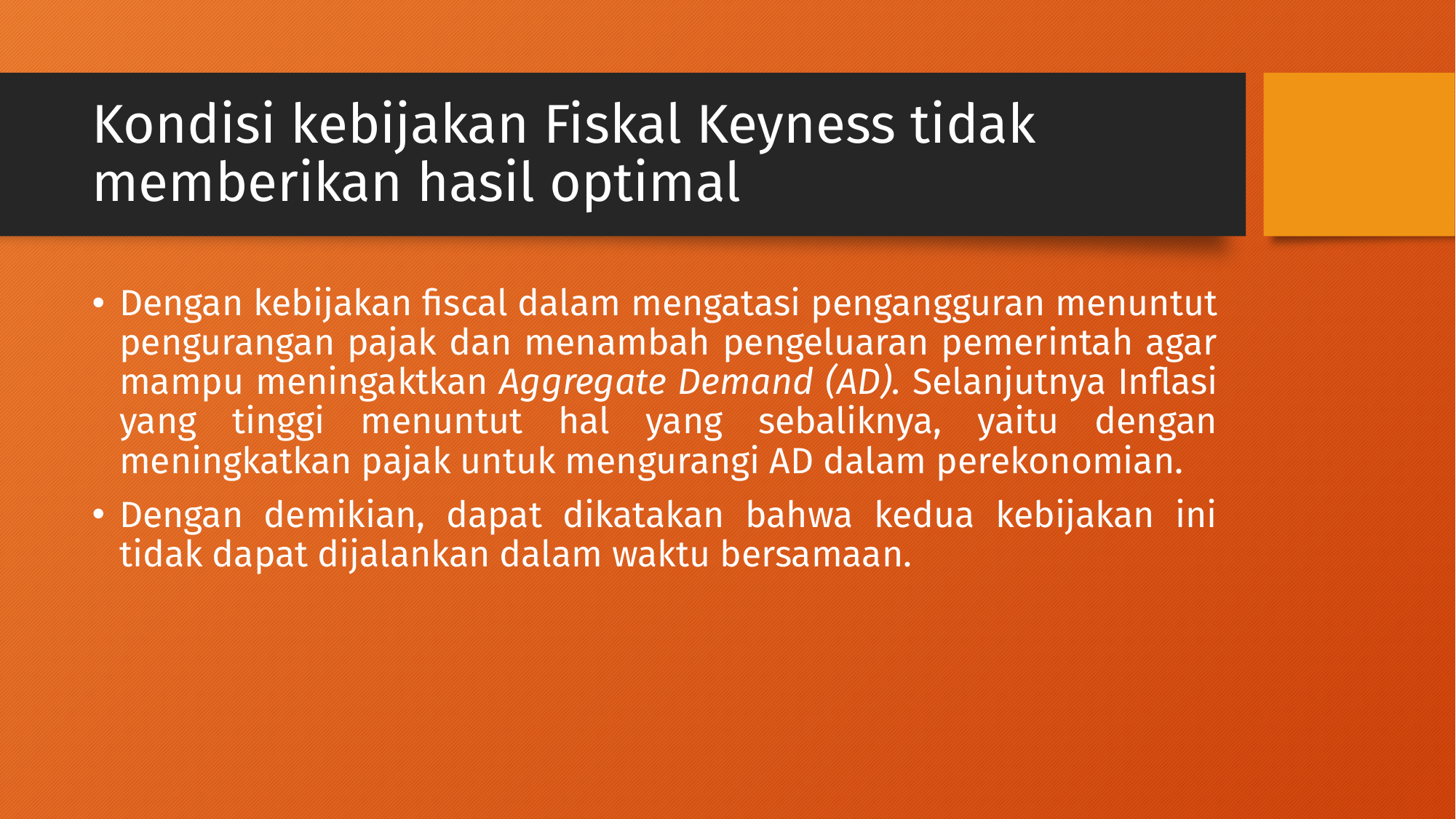

# Kondisi kebijakan Fiskal Keyness tidak memberikan hasil optimal
Dengan kebijakan fiscal dalam mengatasi pengangguran menuntut pengurangan pajak dan menambah pengeluaran pemerintah agar mampu meningaktkan Aggregate Demand (AD). Selanjutnya Inflasi yang tinggi menuntut hal yang sebaliknya, yaitu dengan meningkatkan pajak untuk mengurangi AD dalam perekonomian.
Dengan demikian, dapat dikatakan bahwa kedua kebijakan ini tidak dapat dijalankan dalam waktu bersamaan.